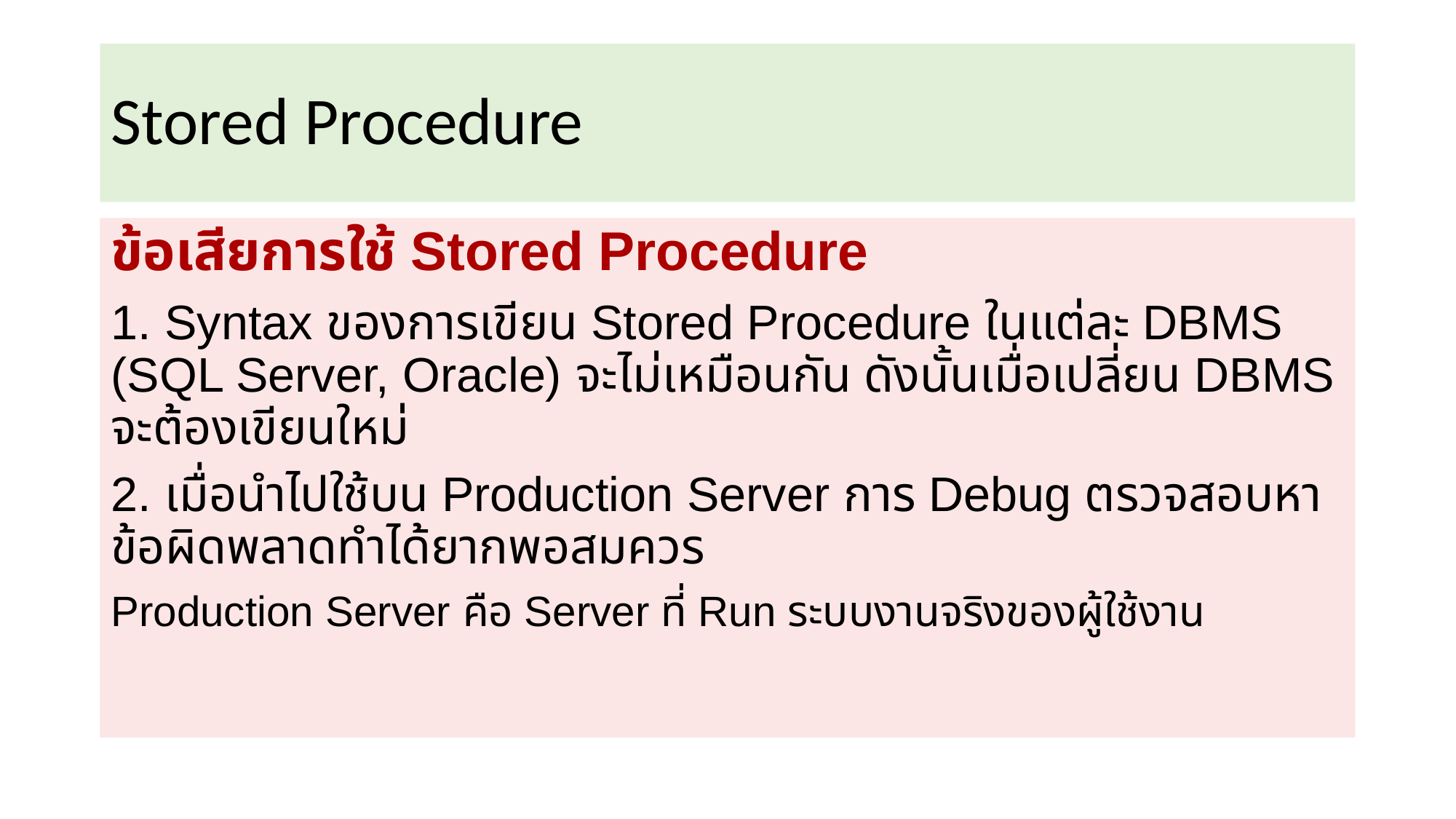

# Stored Procedure
ข้อเสียการใช้ Stored Procedure
1. Syntax ของการเขียน Stored Procedure ในแต่ละ DBMS (SQL Server, Oracle) จะไม่เหมือนกัน ดังนั้นเมื่อเปลี่ยน DBMS จะต้องเขียนใหม่
2. เมื่อนำไปใช้บน Production Server การ Debug ตรวจสอบหาข้อผิดพลาดทำได้ยากพอสมควร
Production Server คือ Server ที่ Run ระบบงานจริงของผู้ใช้งาน